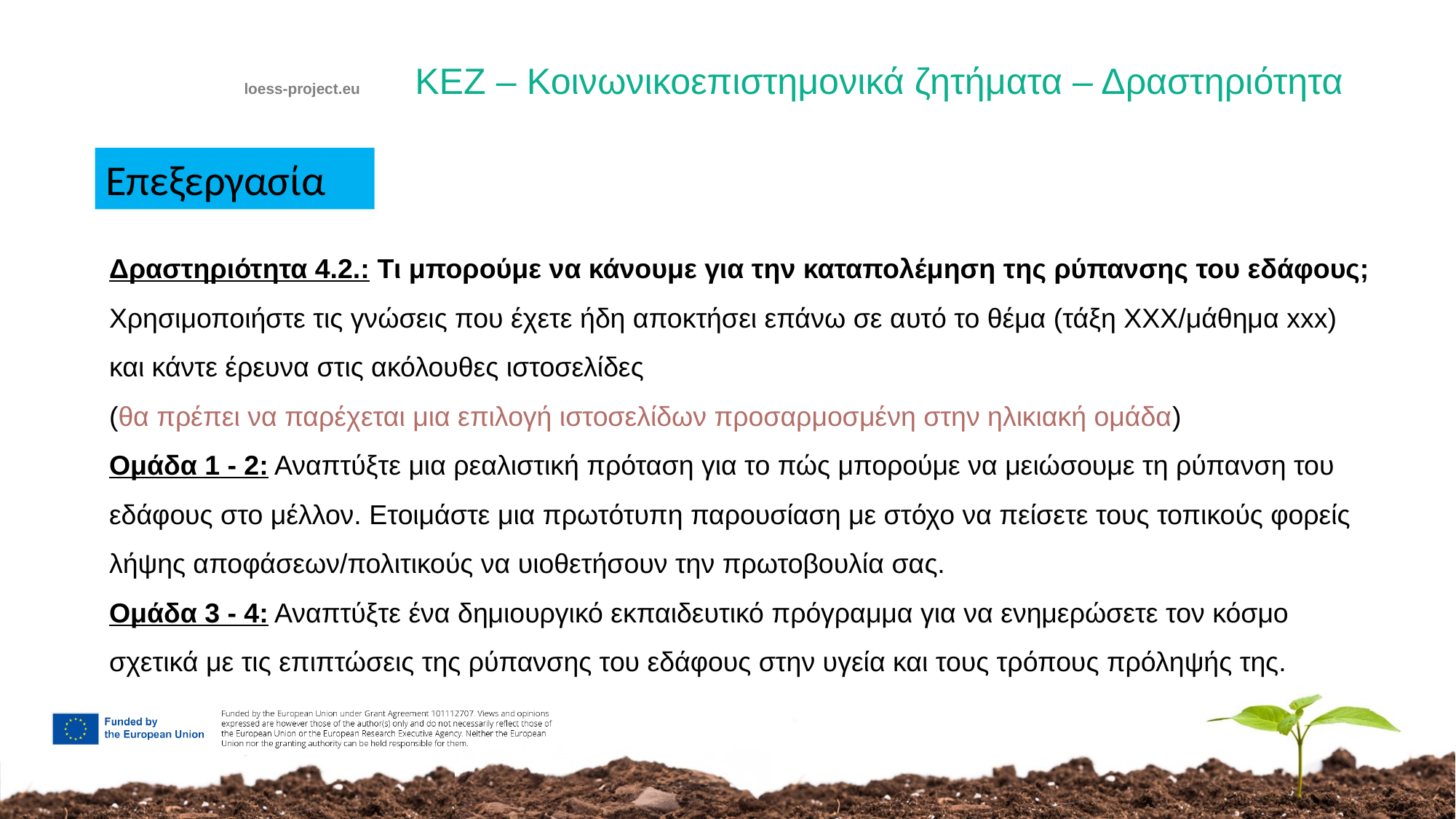

# ΚΕΖ – Κοινωνικοεπιστημονικά ζητήματα – Δραστηριότητα
Επεξεργασία
Δραστηριότητα 4.2.: Τι μπορούμε να κάνουμε για την καταπολέμηση της ρύπανσης του εδάφους;
Χρησιμοποιήστε τις γνώσεις που έχετε ήδη αποκτήσει επάνω σε αυτό το θέμα (τάξη XXX/μάθημα xxx) και κάντε έρευνα στις ακόλουθες ιστοσελίδες
(θα πρέπει να παρέχεται μια επιλογή ιστοσελίδων προσαρμοσμένη στην ηλικιακή ομάδα)
Ομάδα 1 - 2: Αναπτύξτε μια ρεαλιστική πρόταση για το πώς μπορούμε να μειώσουμε τη ρύπανση του εδάφους στο μέλλον. Ετοιμάστε μια πρωτότυπη παρουσίαση με στόχο να πείσετε τους τοπικούς φορείς λήψης αποφάσεων/πολιτικούς να υιοθετήσουν την πρωτοβουλία σας.
Ομάδα 3 - 4: Αναπτύξτε ένα δημιουργικό εκπαιδευτικό πρόγραμμα για να ενημερώσετε τον κόσμο σχετικά με τις επιπτώσεις της ρύπανσης του εδάφους στην υγεία και τους τρόπους πρόληψής της.